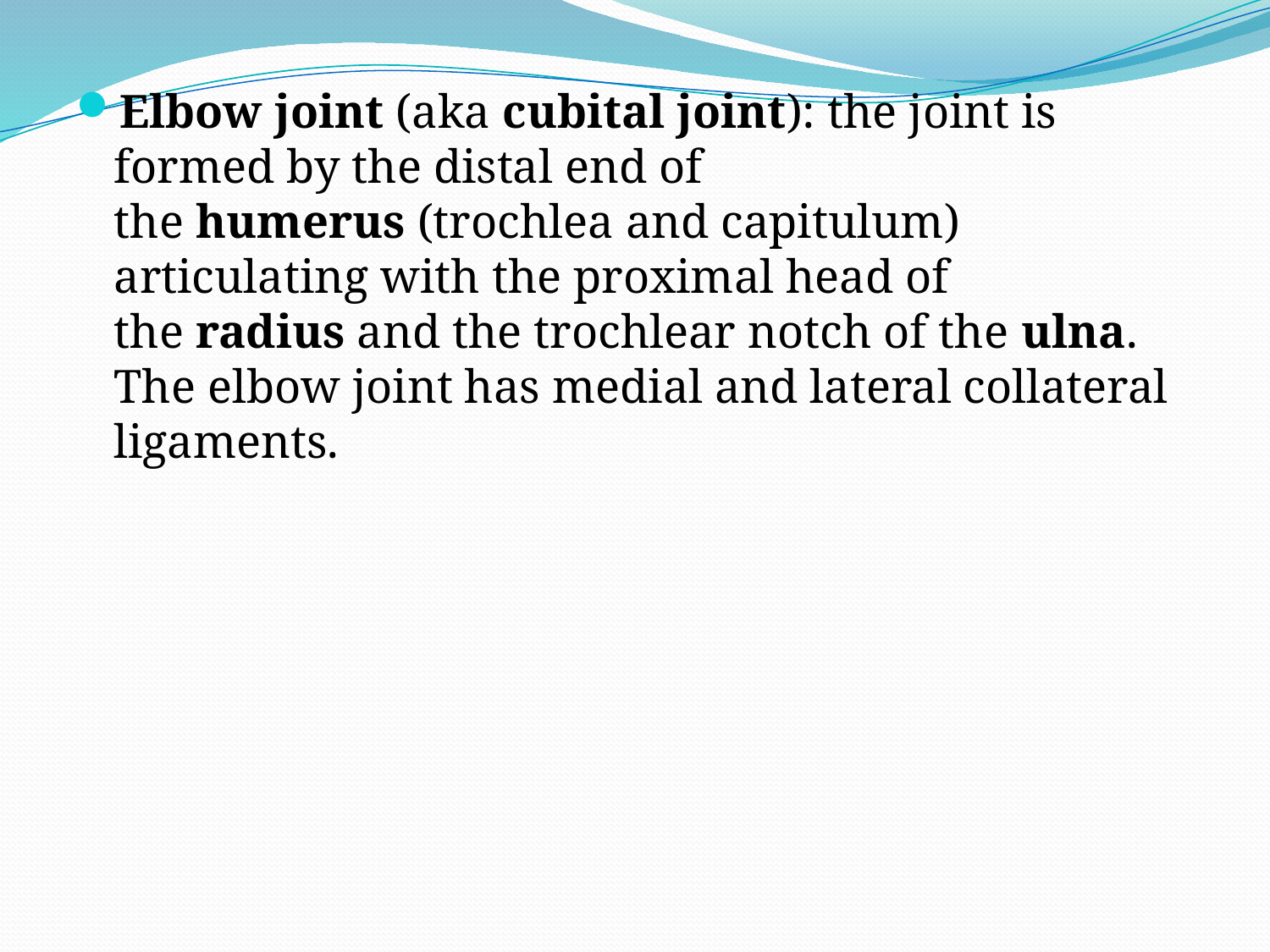

Elbow joint (aka cubital joint): the joint is formed by the distal end of the humerus (trochlea and capitulum) articulating with the proximal head of the radius and the trochlear notch of the ulna. The elbow joint has medial and lateral collateral ligaments.